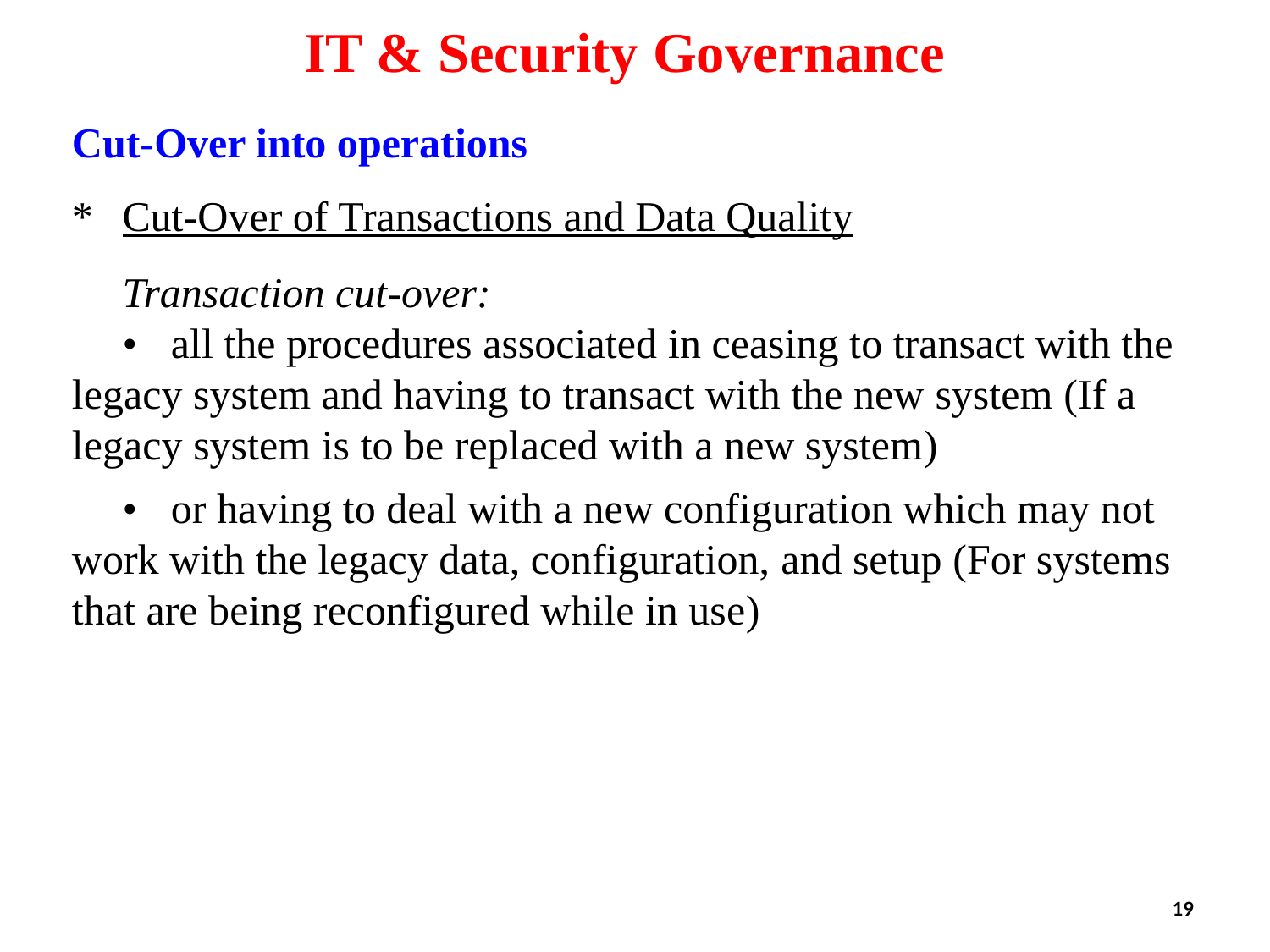

IT & Security Governance
Cut-Over into operations

* 	Cut-Over of Transactions and Data Quality

	Transaction cut-over:
	•	all the procedures associated in ceasing to transact with the legacy system and having to transact with the new system (If a legacy system is to be replaced with a new system)

	•	or having to deal with a new configuration which may not work with the legacy data, configuration, and setup (For systems that are being reconfigured while in use)
19